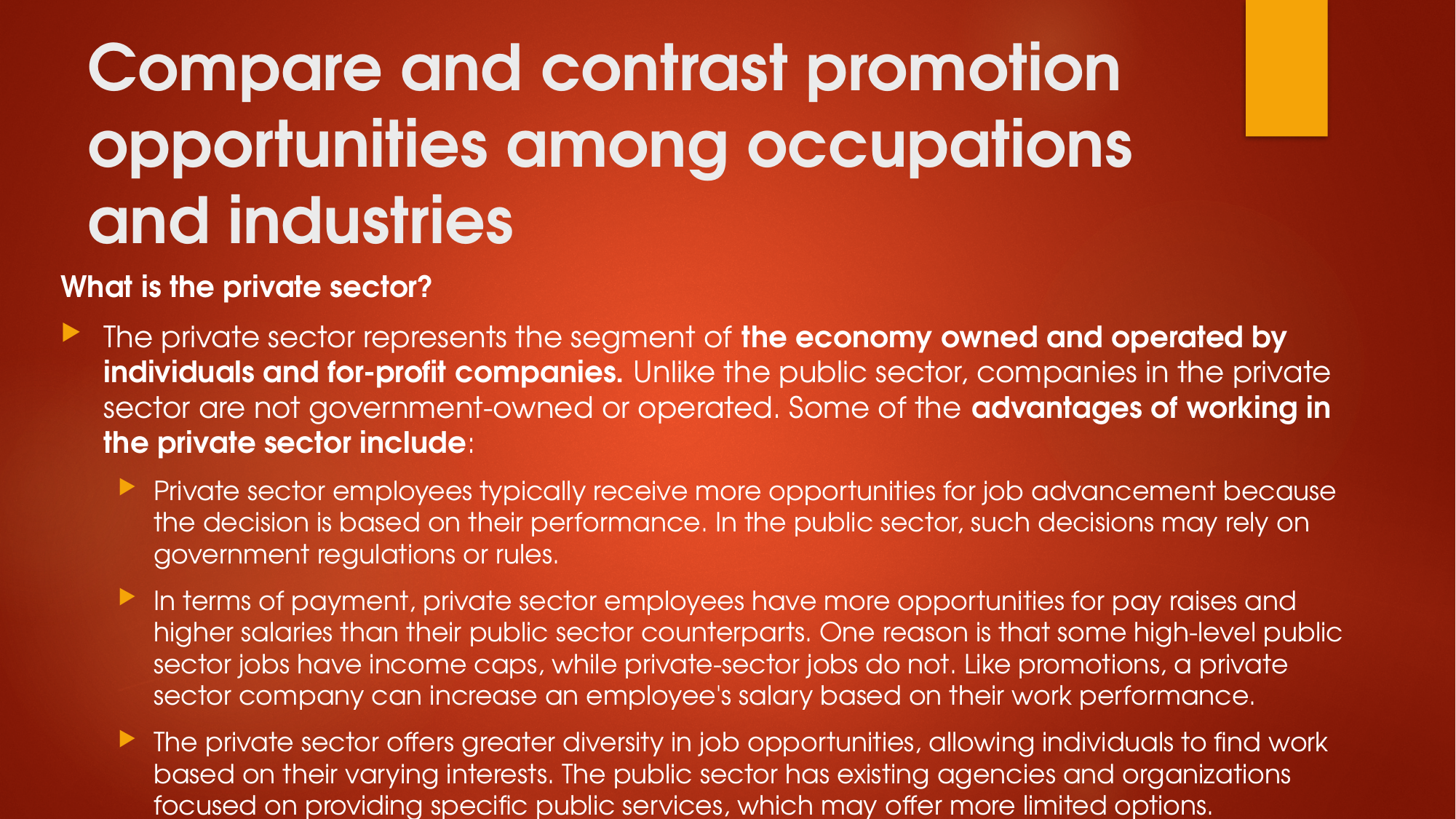

# Compare and contrast promotion opportunities among occupations and industries
What is the private sector?
The private sector represents the segment of the economy owned and operated by individuals and for-profit companies. Unlike the public sector, companies in the private sector are not government-owned or operated. Some of the advantages of working in the private sector include:
Private sector employees typically receive more opportunities for job advancement because the decision is based on their performance. In the public sector, such decisions may rely on government regulations or rules.
In terms of payment, private sector employees have more opportunities for pay raises and higher salaries than their public sector counterparts. One reason is that some high-level public sector jobs have income caps, while private-sector jobs do not. Like promotions, a private sector company can increase an employee's salary based on their work performance.
The private sector offers greater diversity in job opportunities, allowing individuals to find work based on their varying interests. The public sector has existing agencies and organizations focused on providing specific public services, which may offer more limited options.